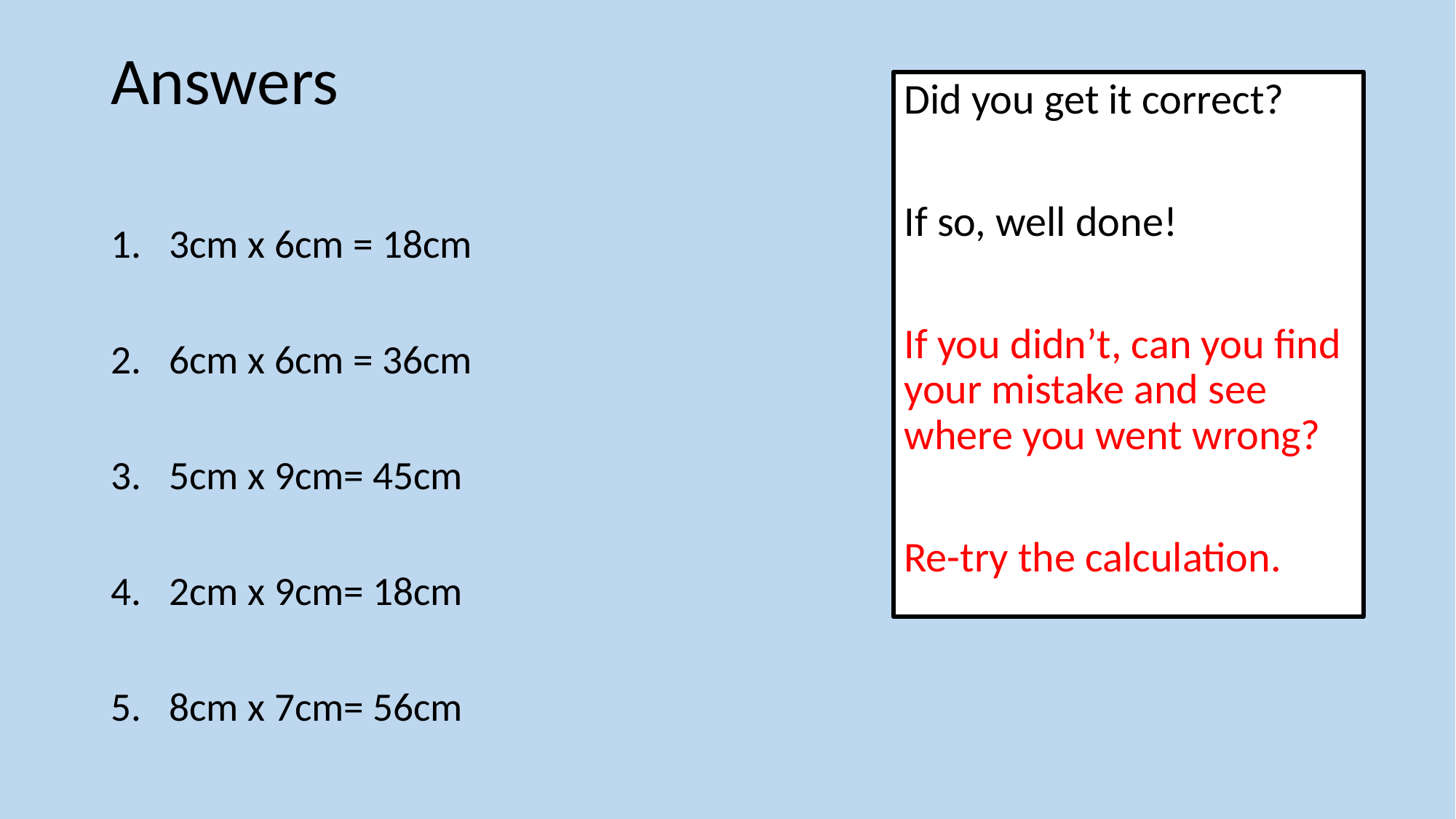

# Answers
Did you get it correct?

If so, well done!

If you didn’t, can you find your mistake and see where you went wrong?

Re-try the calculation.
3cm x 6cm = 18cm

6cm x 6cm = 36cm

5cm x 9cm= 45cm

2cm x 9cm= 18cm

8cm x 7cm= 56cm